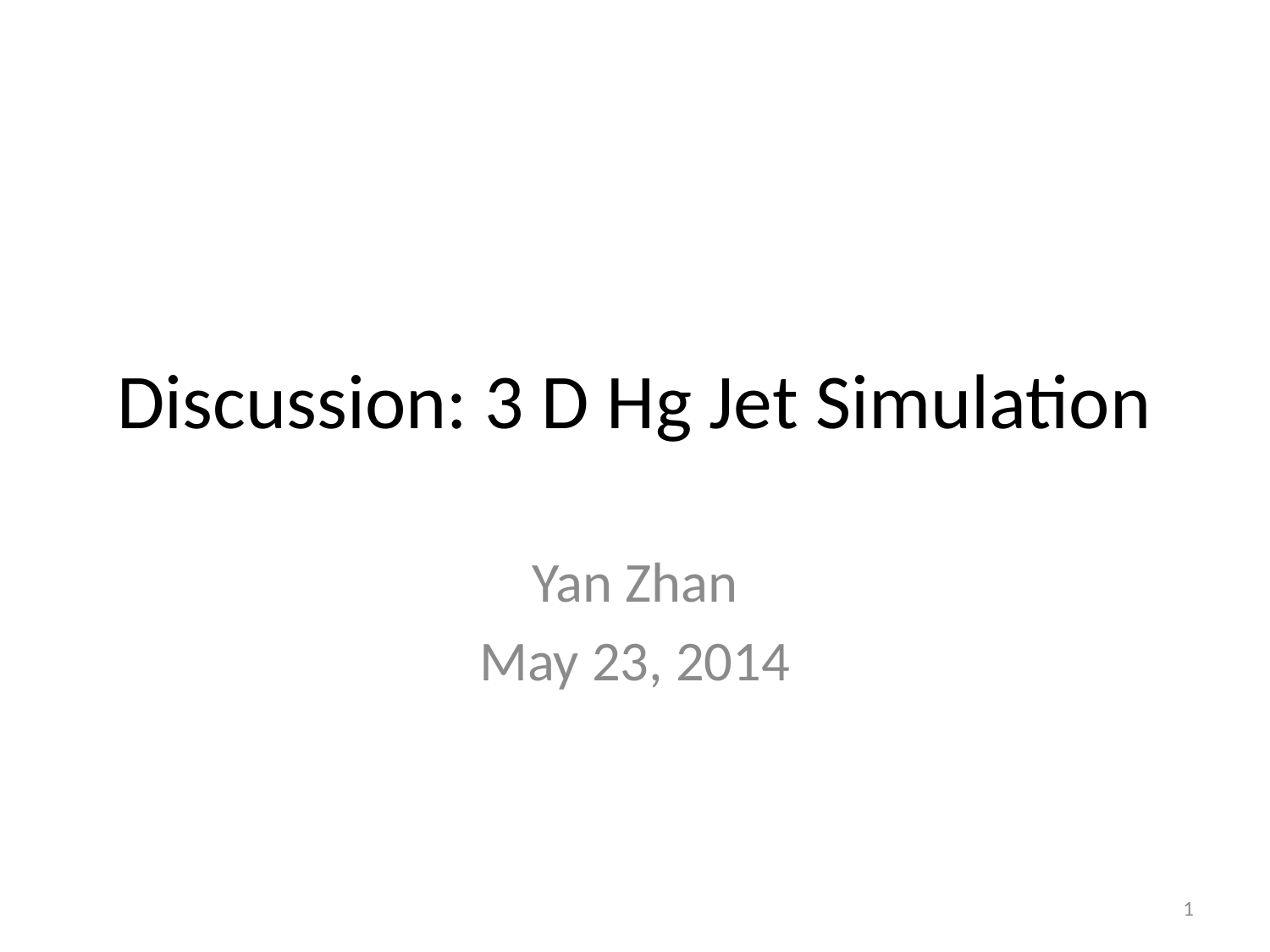

# Discussion: 3 D Hg Jet Simulation
Yan Zhan
May 23, 2014
1